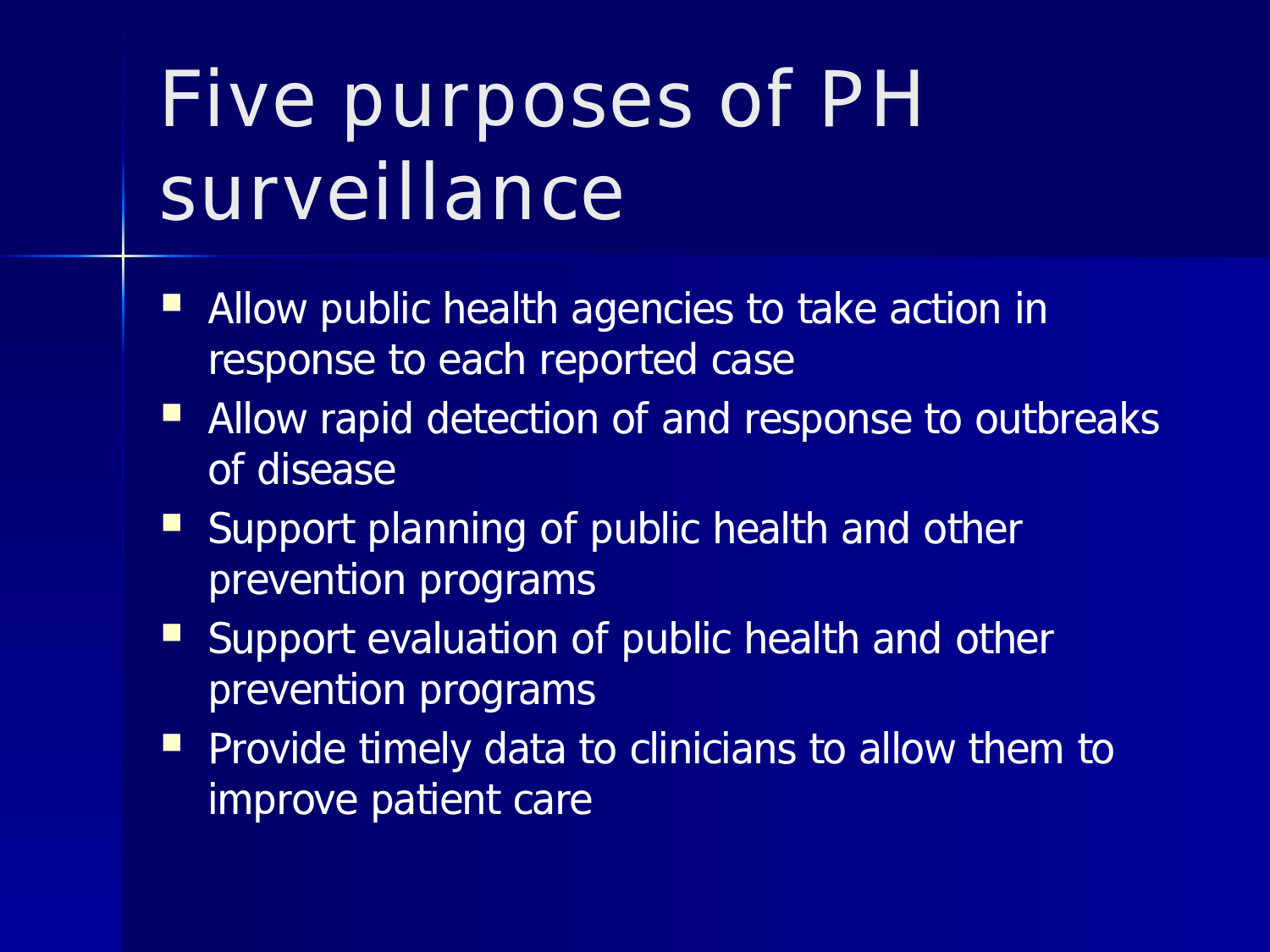

# Five purposes of PH surveillance
Allow public health agencies to take action in response to each reported case
Allow rapid detection of and response to outbreaks of disease
Support planning of public health and other prevention programs
Support evaluation of public health and other prevention programs
Provide timely data to clinicians to allow them to improve patient care